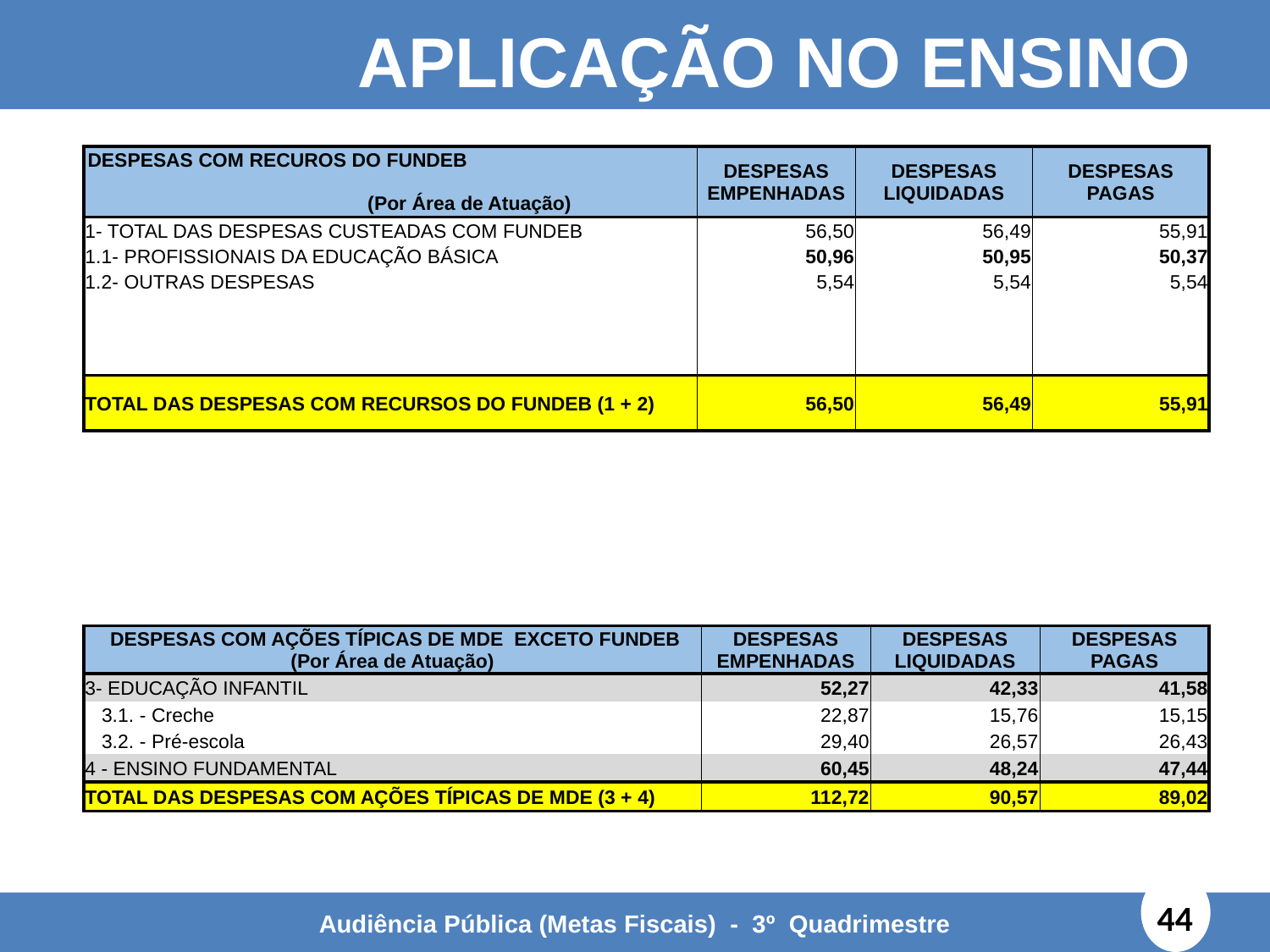

APLICAÇÃO NO ENSINO
| DESPESAS COM RECUROS DO FUNDEB (Por Área de Atuação) | DESPESAS EMPENHADAS | DESPESAS LIQUIDADAS | DESPESAS PAGAS |
| --- | --- | --- | --- |
| 1- TOTAL DAS DESPESAS CUSTEADAS COM FUNDEB | 56,50 | 56,49 | 55,91 |
| 1.1- PROFISSIONAIS DA EDUCAÇÃO BÁSICA | 50,96 | 50,95 | 50,37 |
| 1.2- OUTRAS DESPESAS | 5,54 | 5,54 | 5,54 |
|  |  |  |  |
|  |  |  |  |
|  |  |  |  |
| TOTAL DAS DESPESAS COM RECURSOS DO FUNDEB (1 + 2) | 56,50 | 56,49 | 55,91 |
| DESPESAS COM AÇÕES TÍPICAS DE MDE EXCETO FUNDEB (Por Área de Atuação) | DESPESAS EMPENHADAS | DESPESAS LIQUIDADAS | DESPESAS PAGAS |
| --- | --- | --- | --- |
| 3- EDUCAÇÃO INFANTIL | 52,27 | 42,33 | 41,58 |
| 3.1. - Creche | 22,87 | 15,76 | 15,15 |
| 3.2. - Pré-escola | 29,40 | 26,57 | 26,43 |
| 4 - ENSINO FUNDAMENTAL | 60,45 | 48,24 | 47,44 |
| TOTAL DAS DESPESAS COM AÇÕES TÍPICAS DE MDE (3 + 4) | 112,72 | 90,57 | 89,02 |

44

Audiência Pública (Metas Fiscais)  -  3º  Quadrimestre